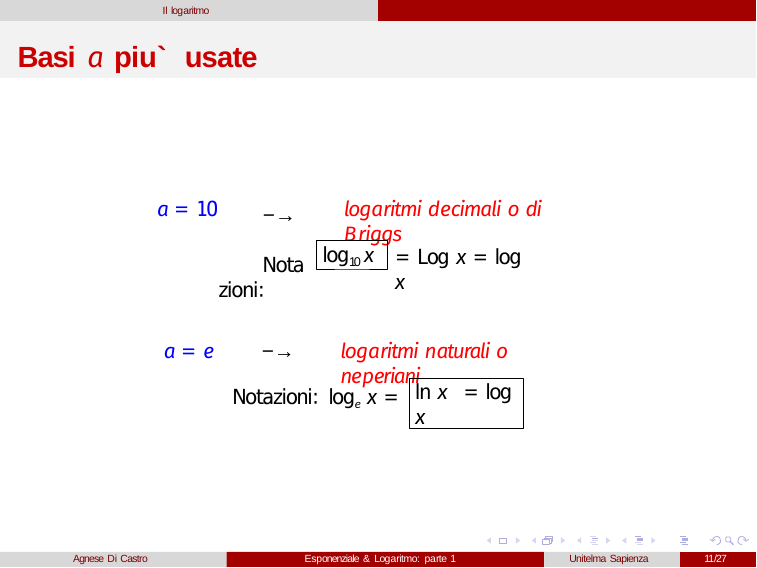

Il logaritmo

# Basi a piu` usate
a = 10
logaritmi decimali o di Briggs
−→

Notazioni:
log10 x
= Log x = log x
a = e	−→
logaritmi naturali o neperiani
ln x   = log x
Notazioni: loge  x =

Agnese Di Castro
Esponenziale & Logaritmo: parte 1
Unitelma Sapienza
11/27